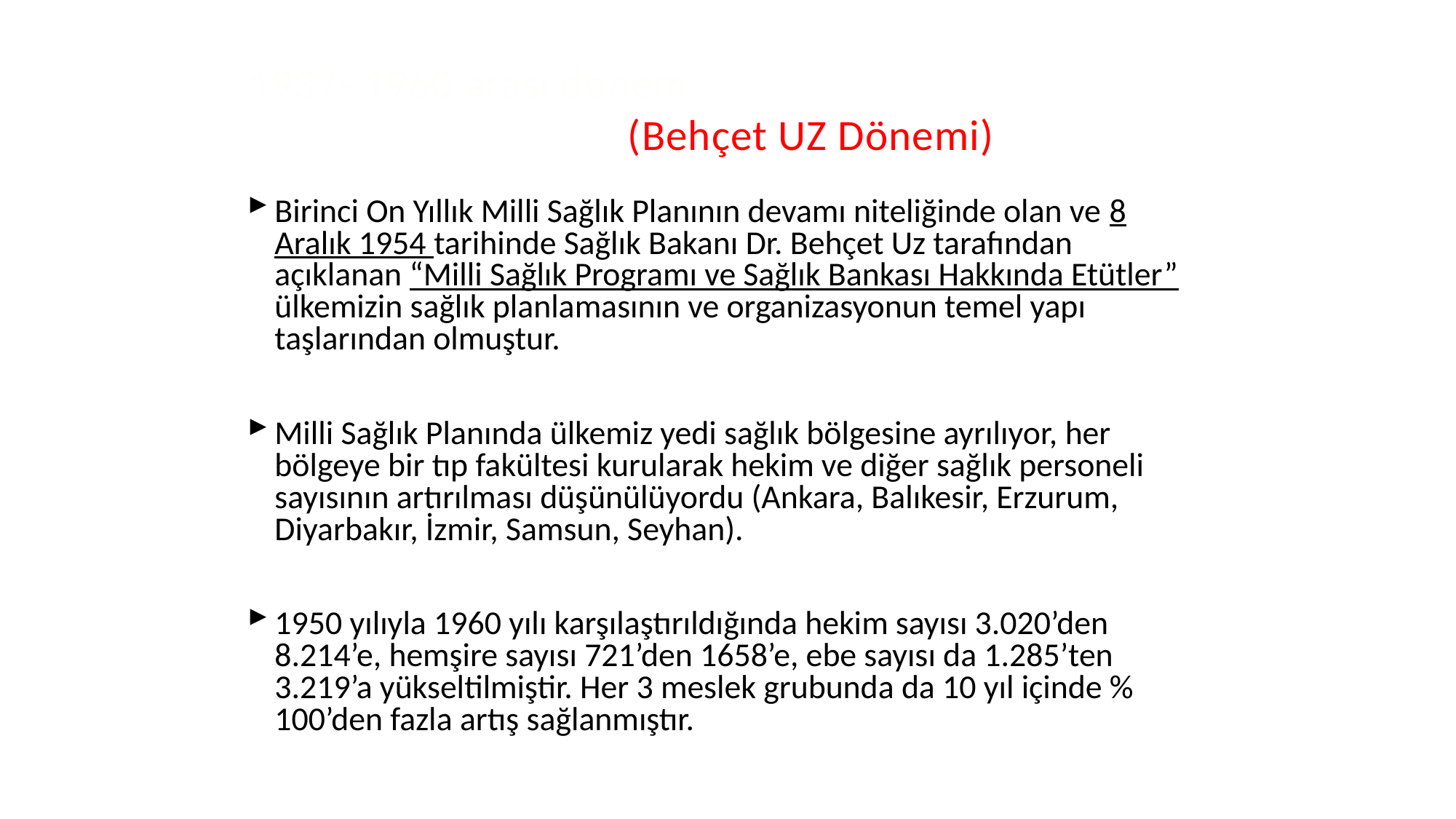

# 1937- 1960 arası dönem (Behçet UZ Dönemi)
Birinci On Yıllık Milli Sağlık Planının devamı niteliğinde olan ve 8 Aralık 1954 tarihinde Sağlık Bakanı Dr. Behçet Uz tarafından açıklanan “Milli Sağlık Programı ve Sağlık Bankası Hakkında Etütler” ülkemizin sağlık planlamasının ve organizasyonun temel yapı taşlarından olmuştur.

Milli Sağlık Planında ülkemiz yedi sağlık bölgesine ayrılıyor, her bölgeye bir tıp fakültesi kurularak hekim ve diğer sağlık personeli sayısının artırılması düşünülüyordu (Ankara, Balıkesir, Erzurum, Diyarbakır, İzmir, Samsun, Seyhan).

1950 yılıyla 1960 yılı karşılaştırıldığında hekim sayısı 3.020’den 8.214’e, hemşire sayısı 721’den 1658’e, ebe sayısı da 1.285’ten 3.219’a yükseltilmiştir. Her 3 meslek grubunda da 10 yıl içinde % 100’den fazla artış sağlanmıştır.